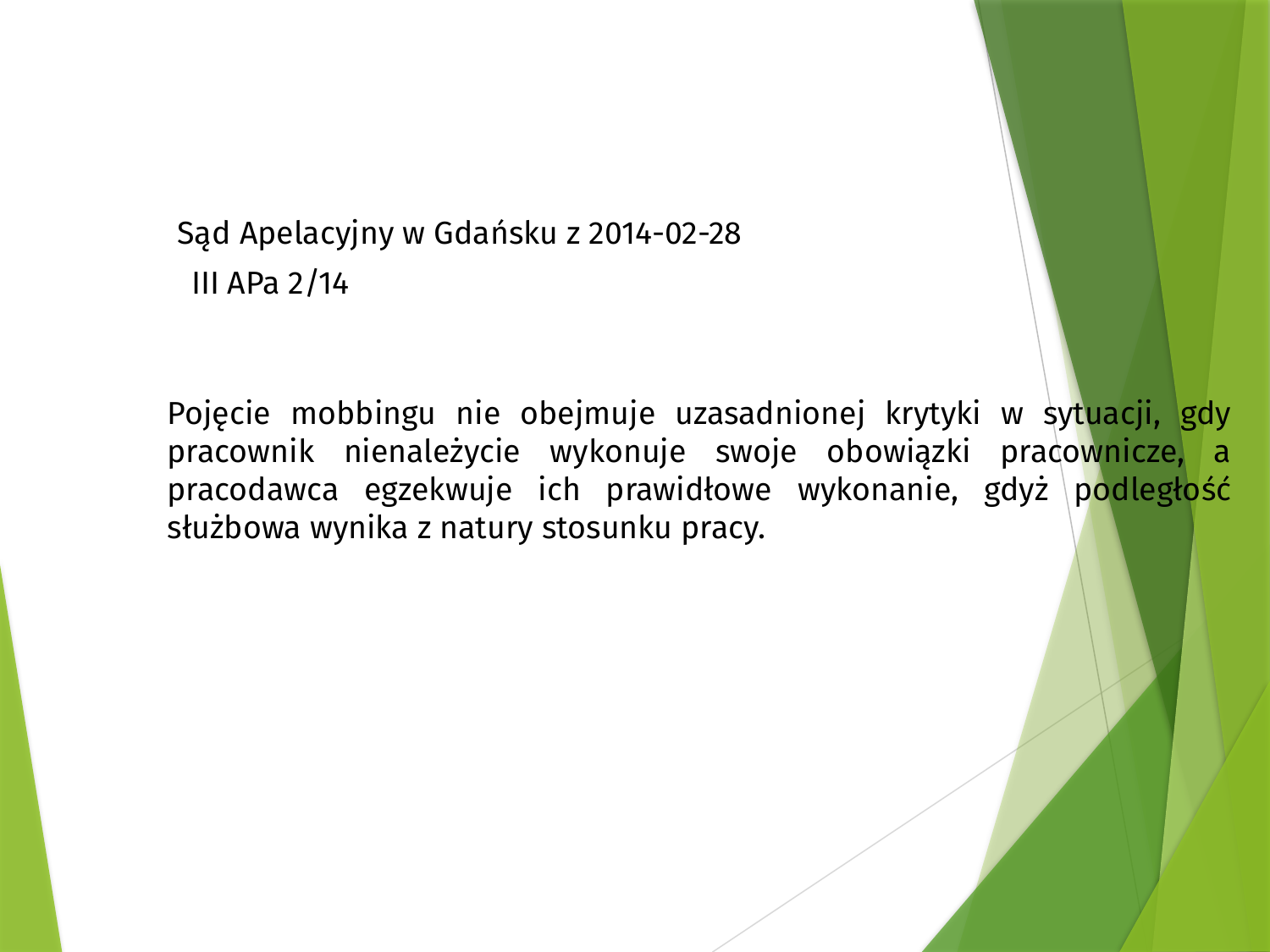

Sąd Apelacyjny w Gdańsku z 2014-02-28

III APa 2/14

Pojęcie mobbingu nie obejmuje uzasadnionej krytyki w sytuacji, gdy pracownik nienależycie wykonuje swoje obowiązki pracownicze, a pracodawca egzekwuje ich prawidłowe wykonanie, gdyż podległość służbowa wynika z natury stosunku pracy.